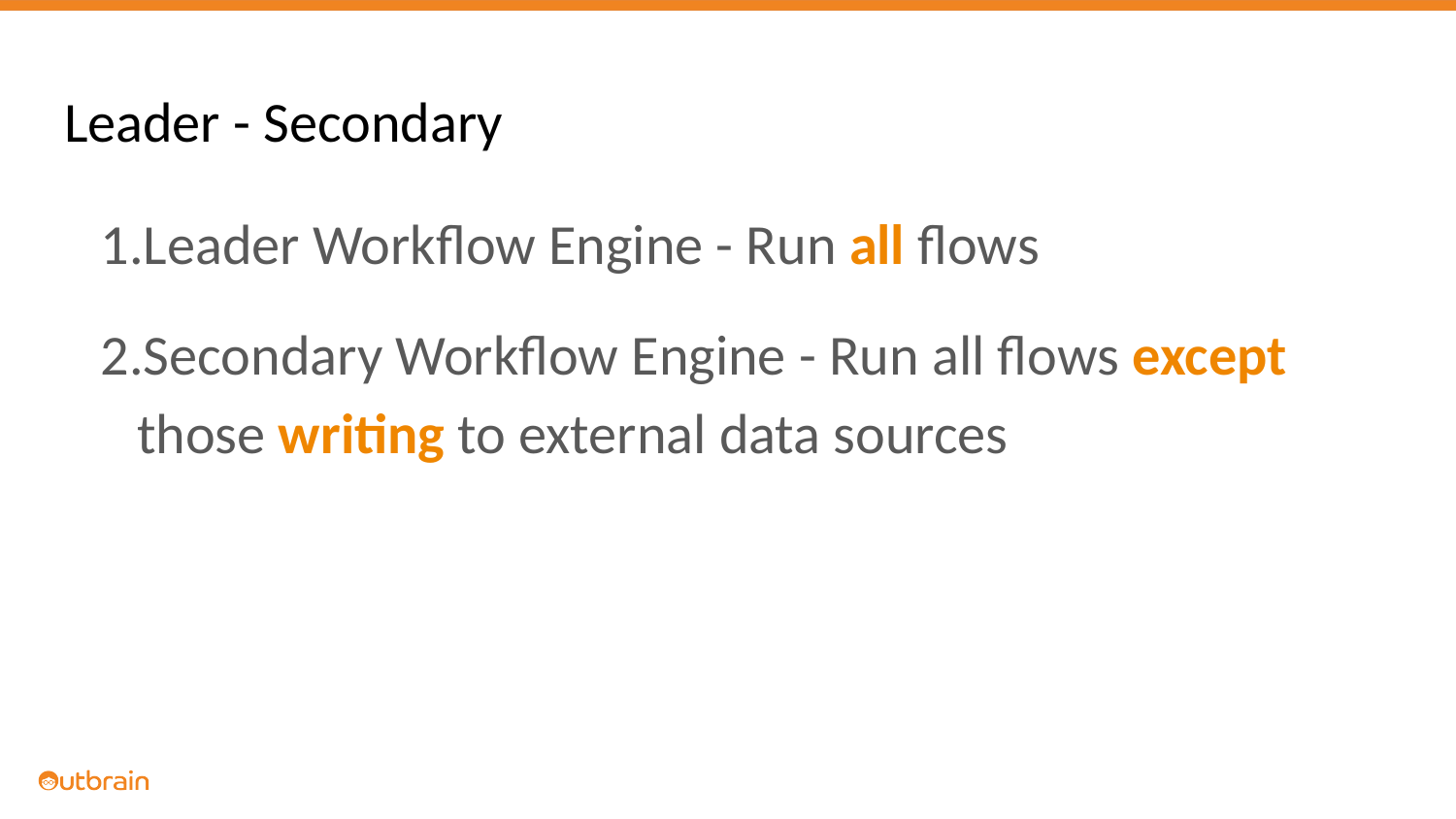

# Leader - Secondary
Leader Workflow Engine - Run all flows
Secondary Workflow Engine - Run all flows except those writing to external data sources